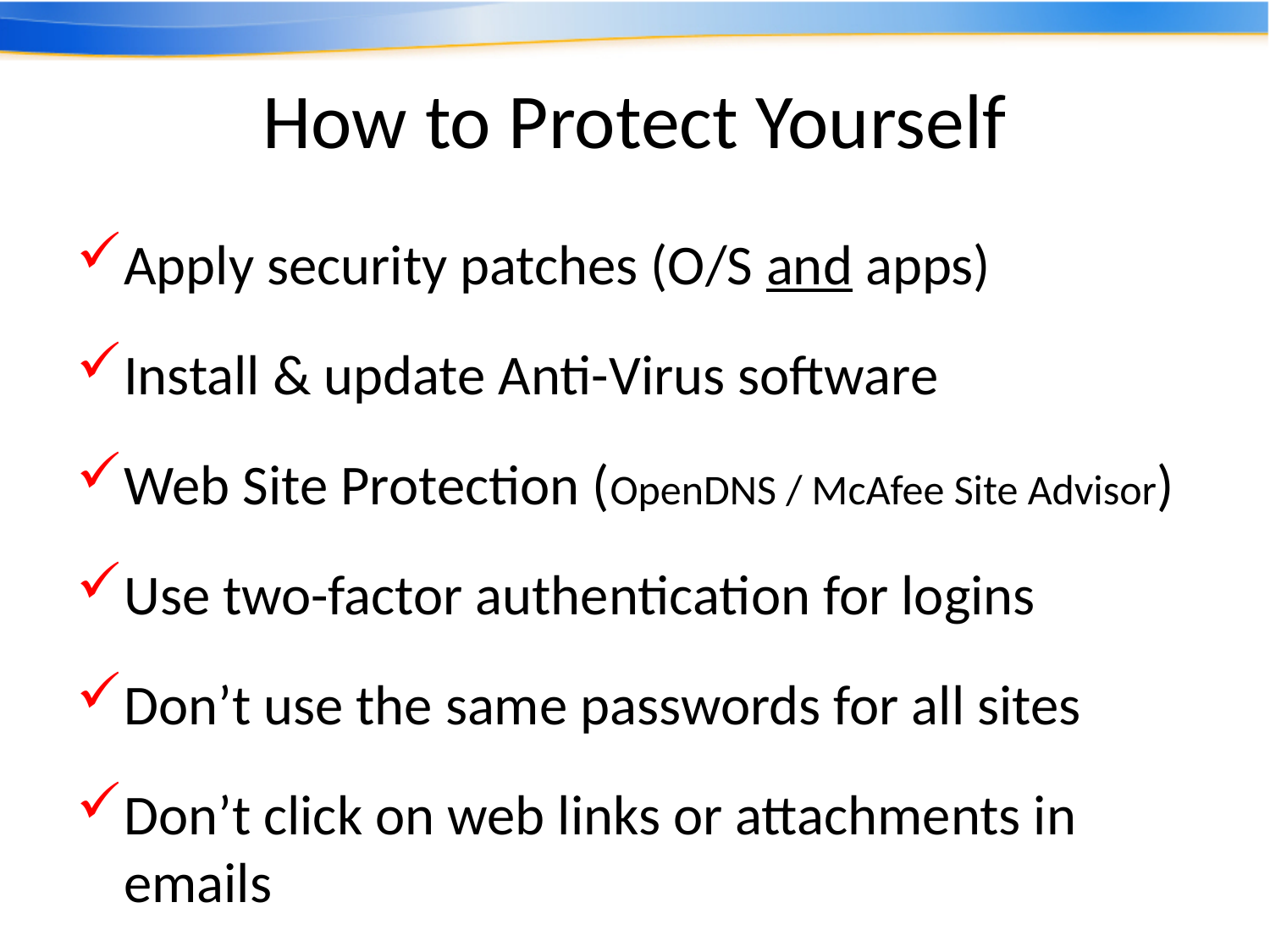

# How to Protect Yourself
Apply security patches (O/S and apps)
Install & update Anti-Virus software
Web Site Protection (OpenDNS / McAfee Site Advisor)
Use two-factor authentication for logins
Don’t use the same passwords for all sites
Don’t click on web links or attachments in emails